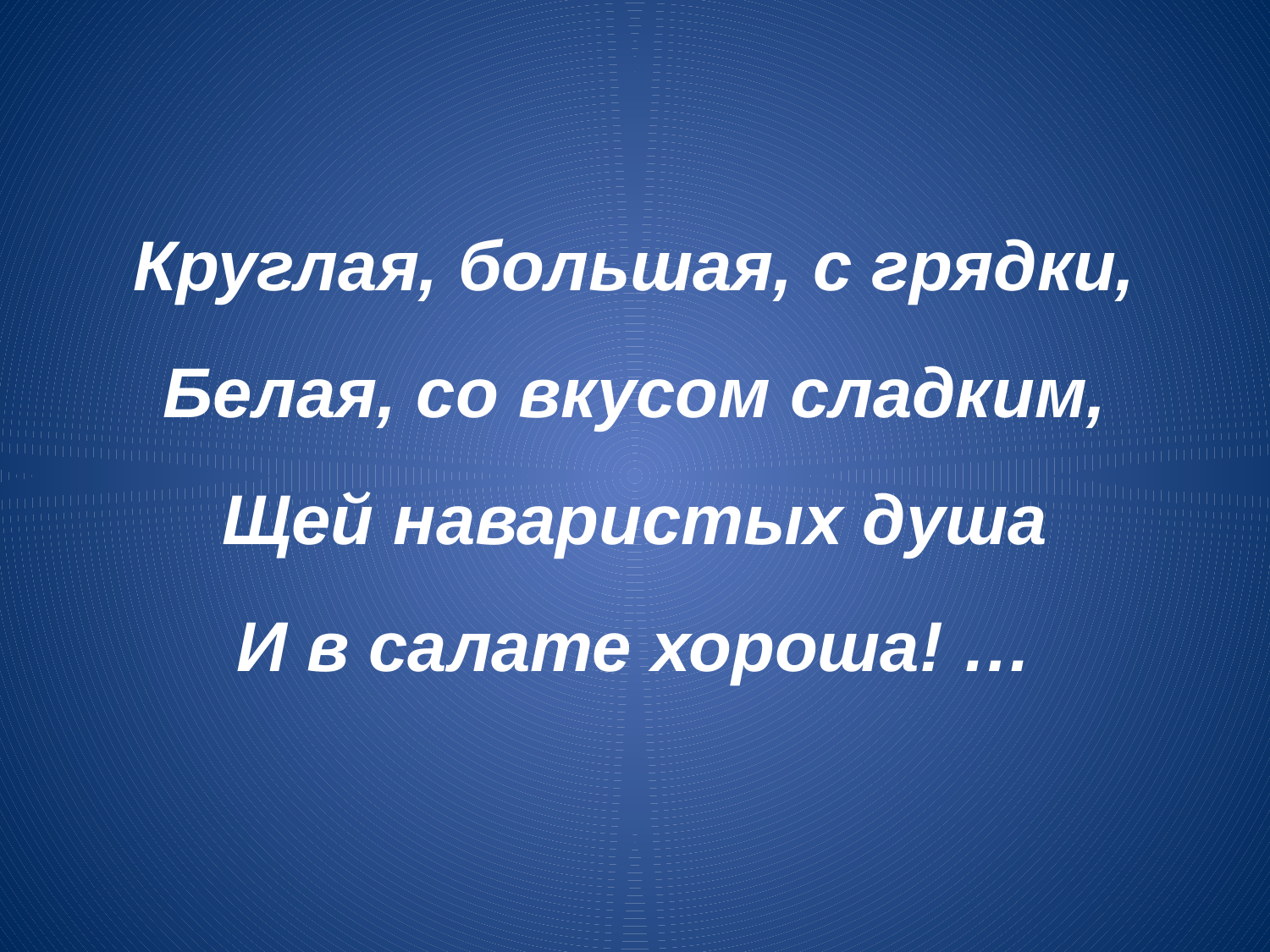

# Круглая, большая, с грядки, Белая, со вкусом сладким, Щей наваристых душа И в салате хороша! …